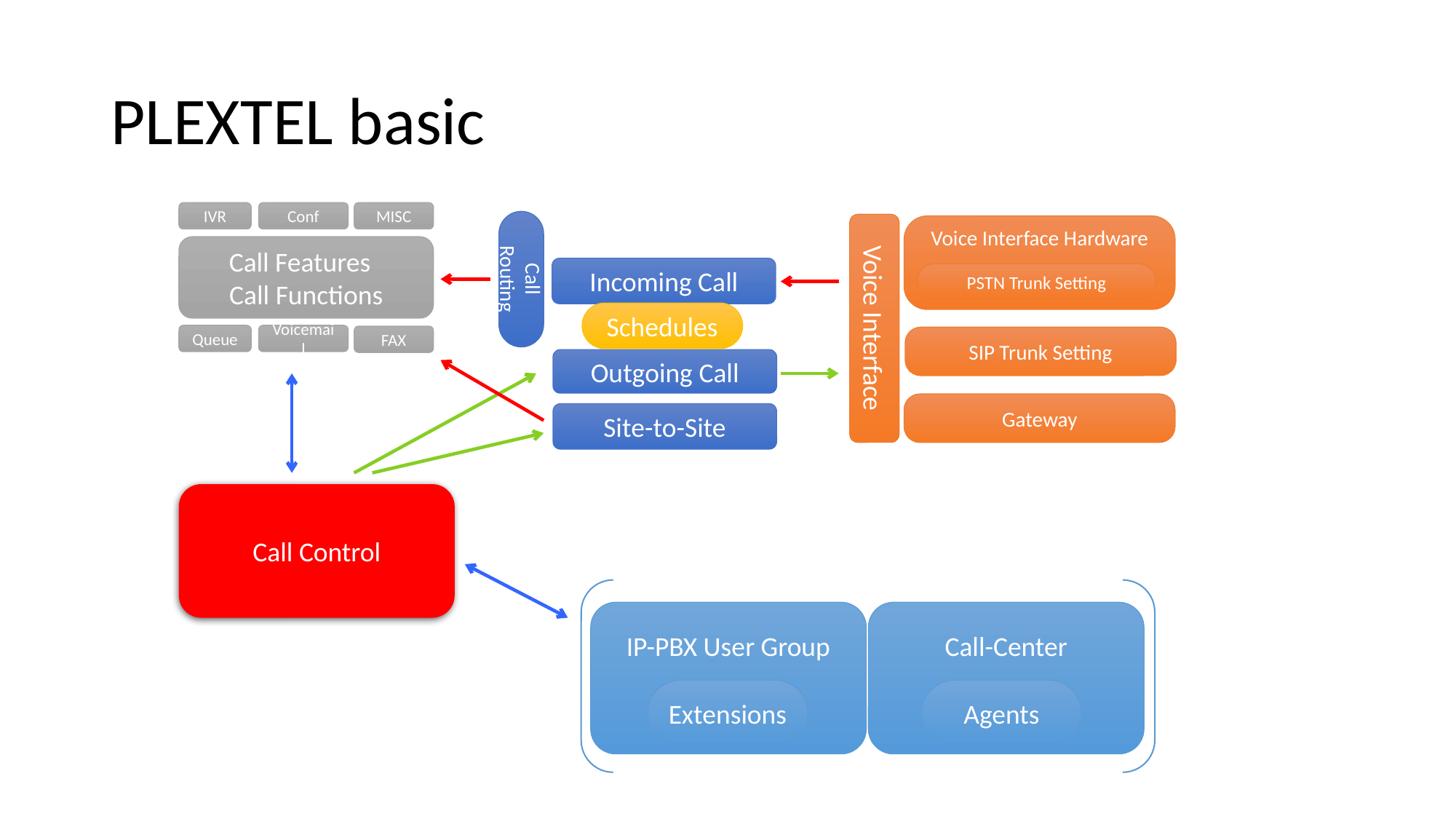

# PLEXTEL basic

IVR
Conf
MISC
Call Routing
Voice Interface
Voice Interface Hardware

Call Features
Call Functions
Incoming Call
PSTN Trunk Setting
Schedules
Queue
Voicemail
FAX
SIP Trunk Setting
Outgoing Call
Gateway
Site-to-Site
Call Control

IP-PBX User Group

Call-Center

Extensions
Agents